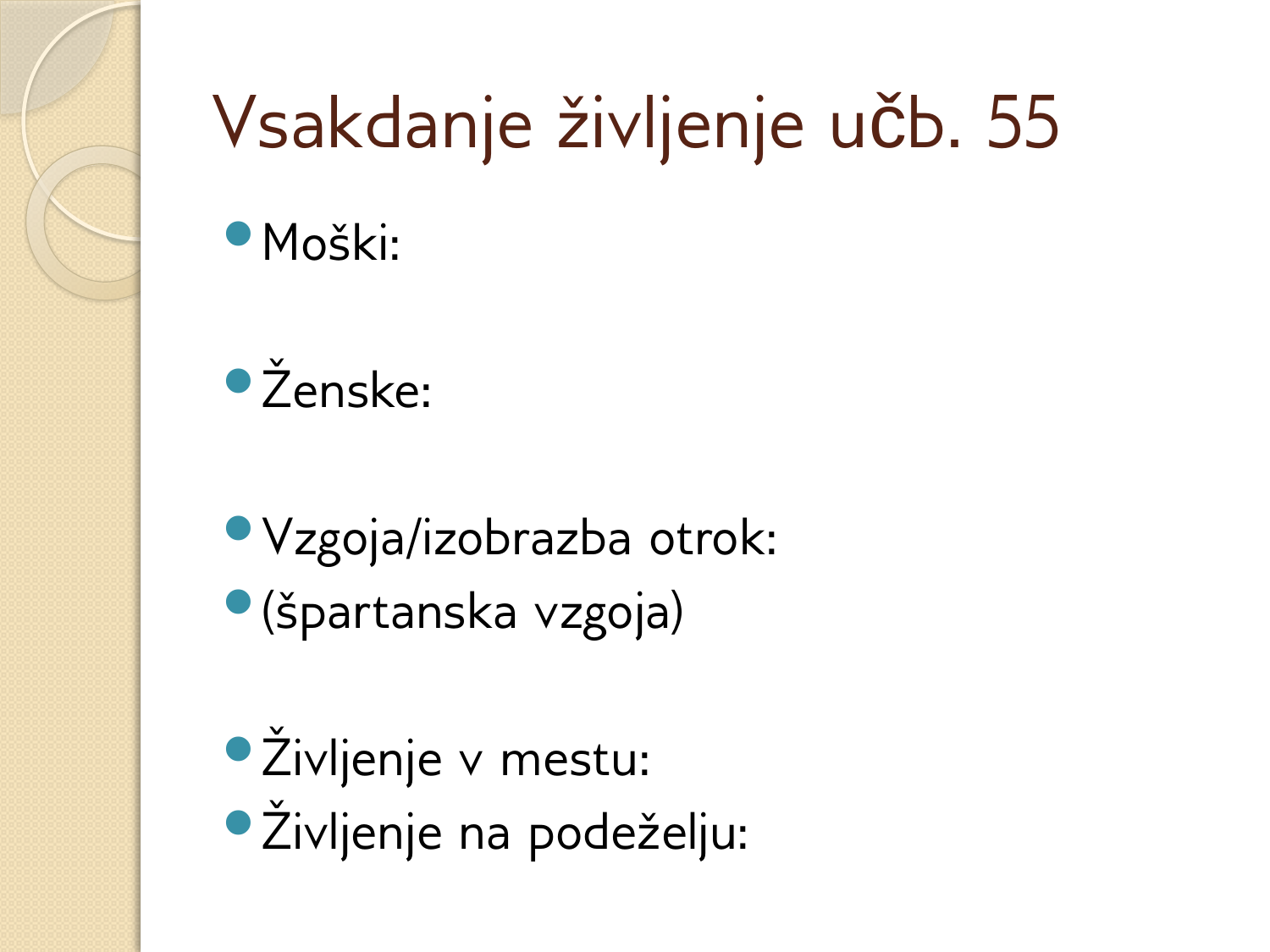

# Vsakdanje življenje učb. 55
Moški:

Ženske:

Vzgoja/izobrazba otrok:
(špartanska vzgoja)

Življenje v mestu:
Življenje na podeželju: